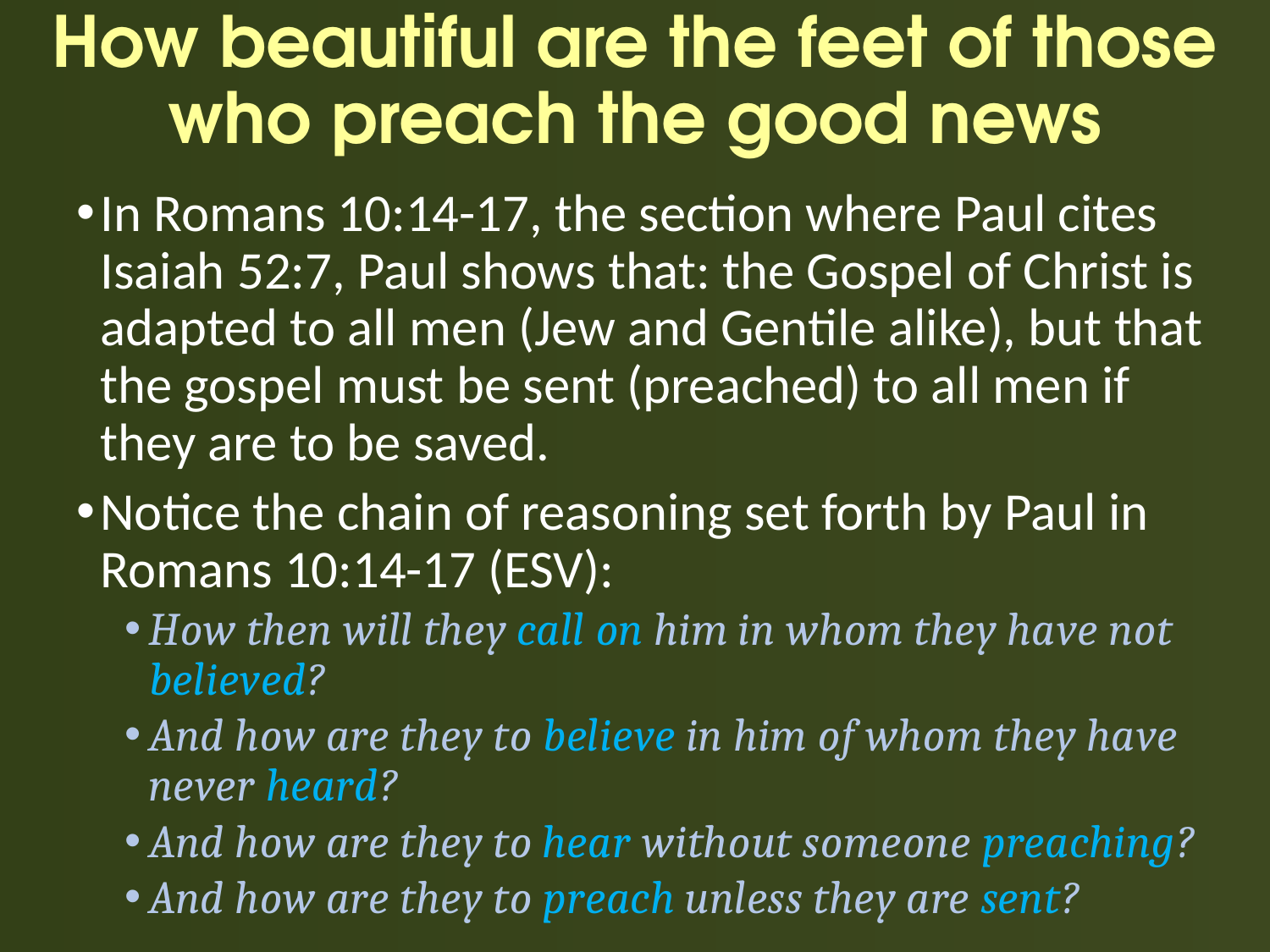

# How beautiful are the feet of those who preach the good news
In Romans 10:14-17, the section where Paul cites Isaiah 52:7, Paul shows that: the Gospel of Christ is adapted to all men (Jew and Gentile alike), but that the gospel must be sent (preached) to all men if they are to be saved.
Notice the chain of reasoning set forth by Paul in Romans 10:14-17 (ESV):
How then will they call on him in whom they have not believed?
And how are they to believe in him of whom they have never heard?
And how are they to hear without someone preaching?
And how are they to preach unless they are sent?